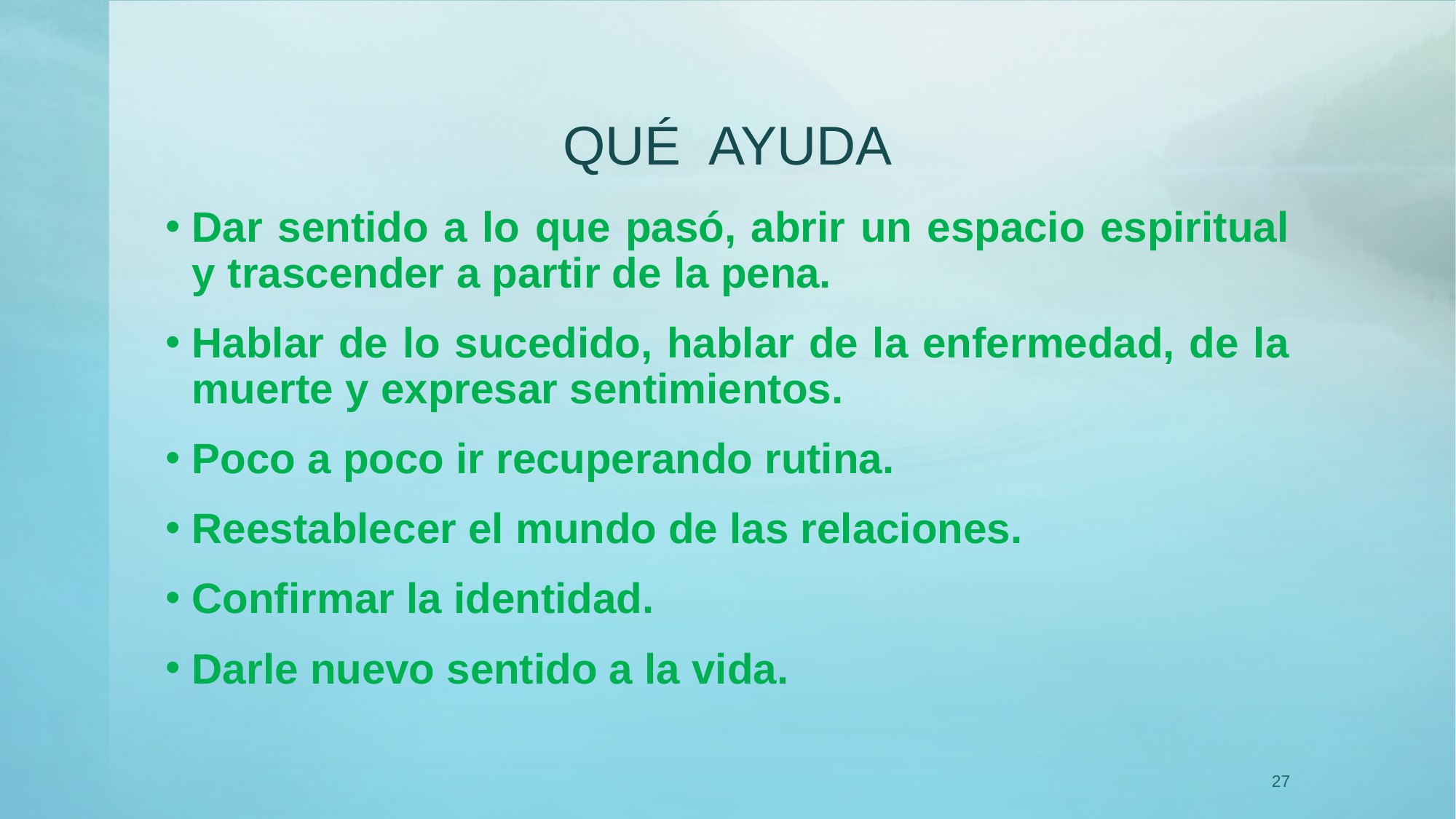

# QUÉ  AYUDA
Dar sentido a lo que pasó, abrir un espacio espiritual y trascender a partir de la pena.
Hablar de lo sucedido, hablar de la enfermedad, de la muerte y expresar sentimientos.
Poco a poco ir recuperando rutina.
Reestablecer el mundo de las relaciones.
Confirmar la identidad.
Darle nuevo sentido a la vida.

27